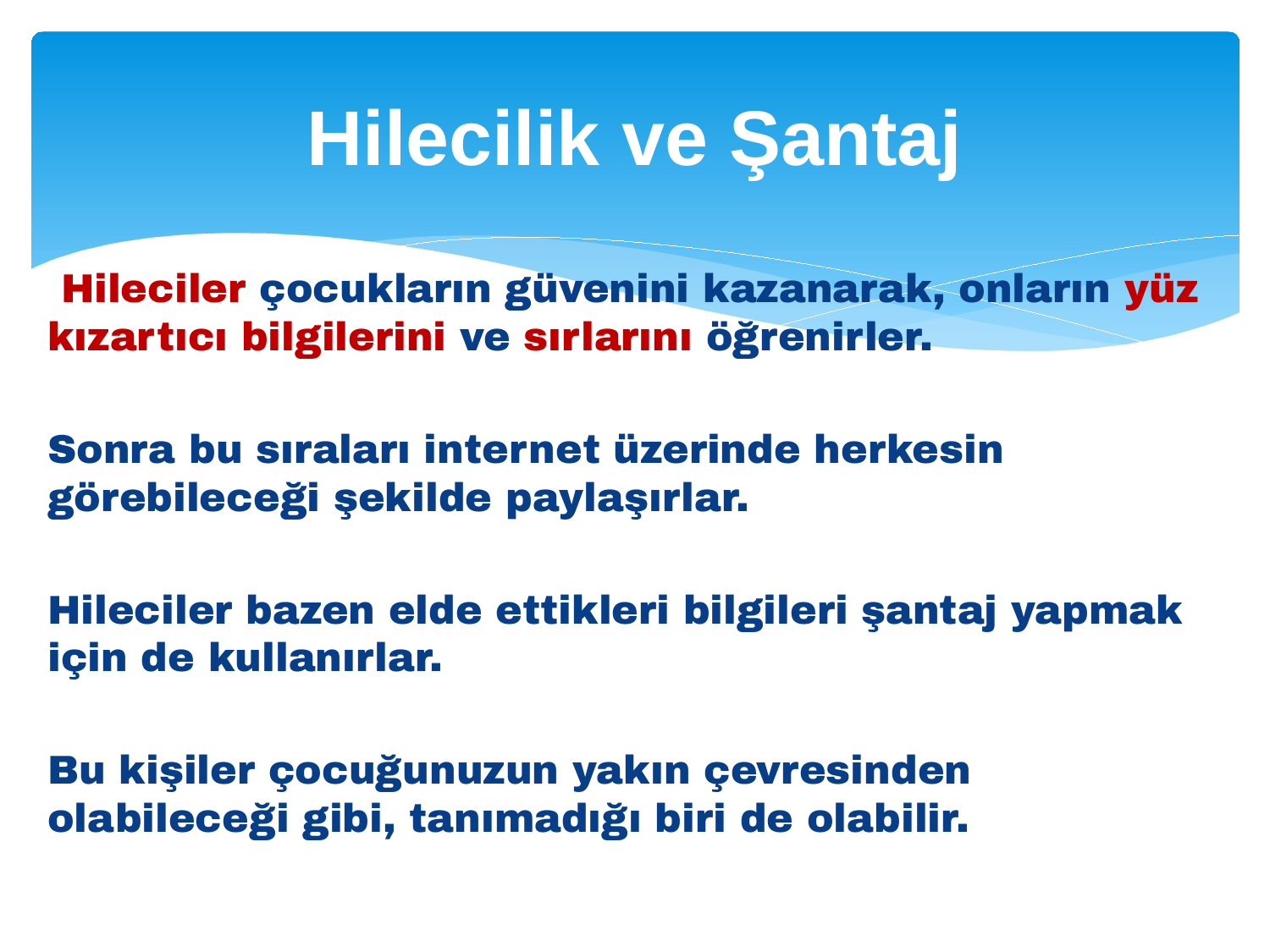

# Hilecilik ve Şantaj
 Hileciler çocukların güvenini kazanarak, onların yüz kızartıcı bilgilerini ve sırlarını öğrenirler.

Sonra bu sıraları internet üzerinde herkesin görebileceği şekilde paylaşırlar.

Hileciler bazen elde ettikleri bilgileri şantaj yapmak için de kullanırlar.

Bu kişiler çocuğunuzun yakın çevresinden olabileceği gibi, tanımadığı biri de olabilir.